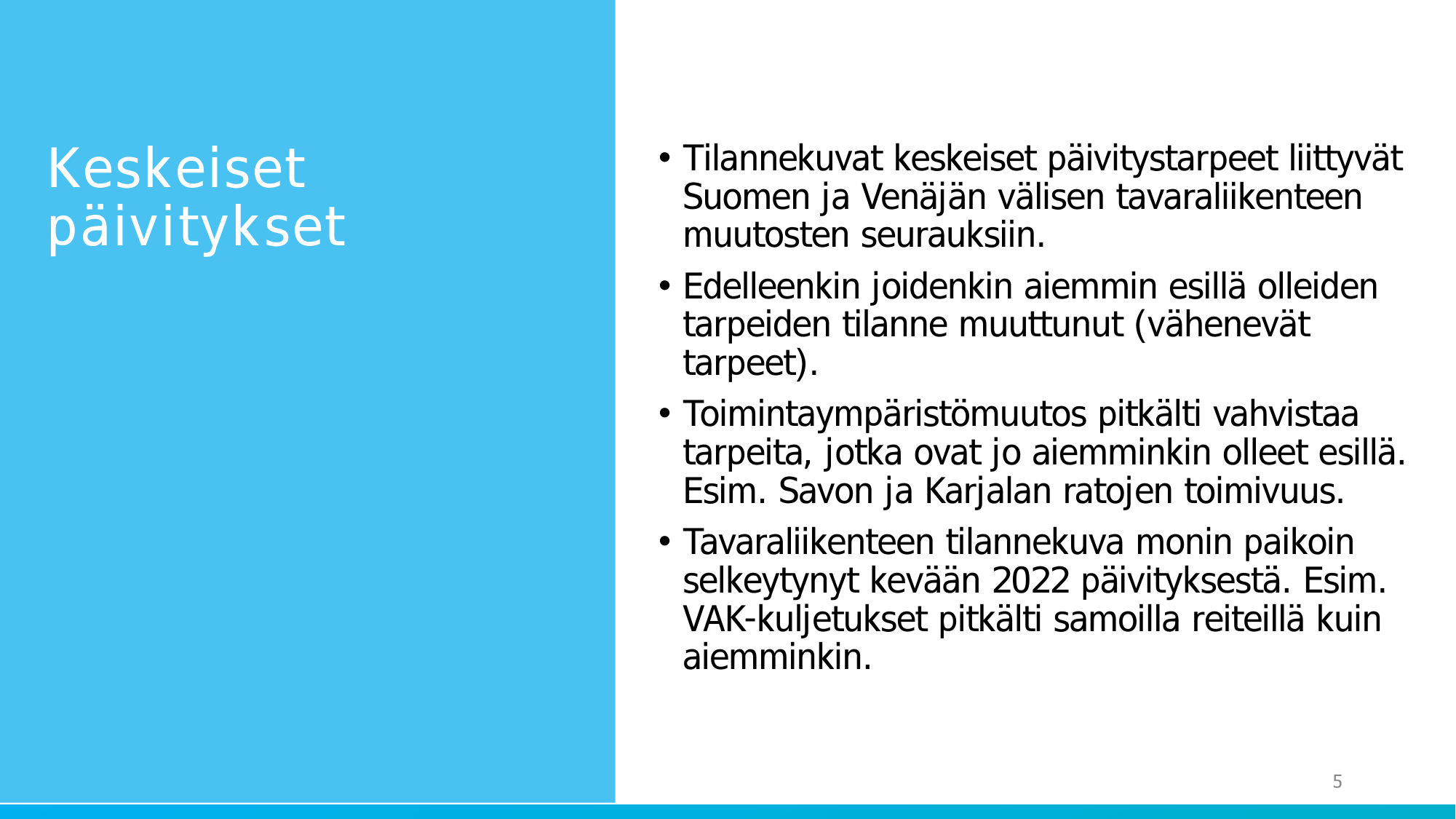

Keskeiset päivitykset
Tilannekuvat keskeiset päivitystarpeet liittyvät Suomen ja Venäjän välisen tavaraliikenteen muutosten seurauksiin.
Edelleenkin joidenkin aiemmin esillä olleiden tarpeiden tilanne muuttunut (vähenevät tarpeet).
Toimintaympäristömuutos pitkälti vahvistaa tarpeita, jotka ovat jo aiemminkin olleet esillä. Esim. Savon ja Karjalan ratojen toimivuus.
Tavaraliikenteen tilannekuva monin paikoin selkeytynyt kevään 2022 päivityksestä. Esim. VAK-kuljetukset pitkälti samoilla reiteillä kuin aiemminkin.

5